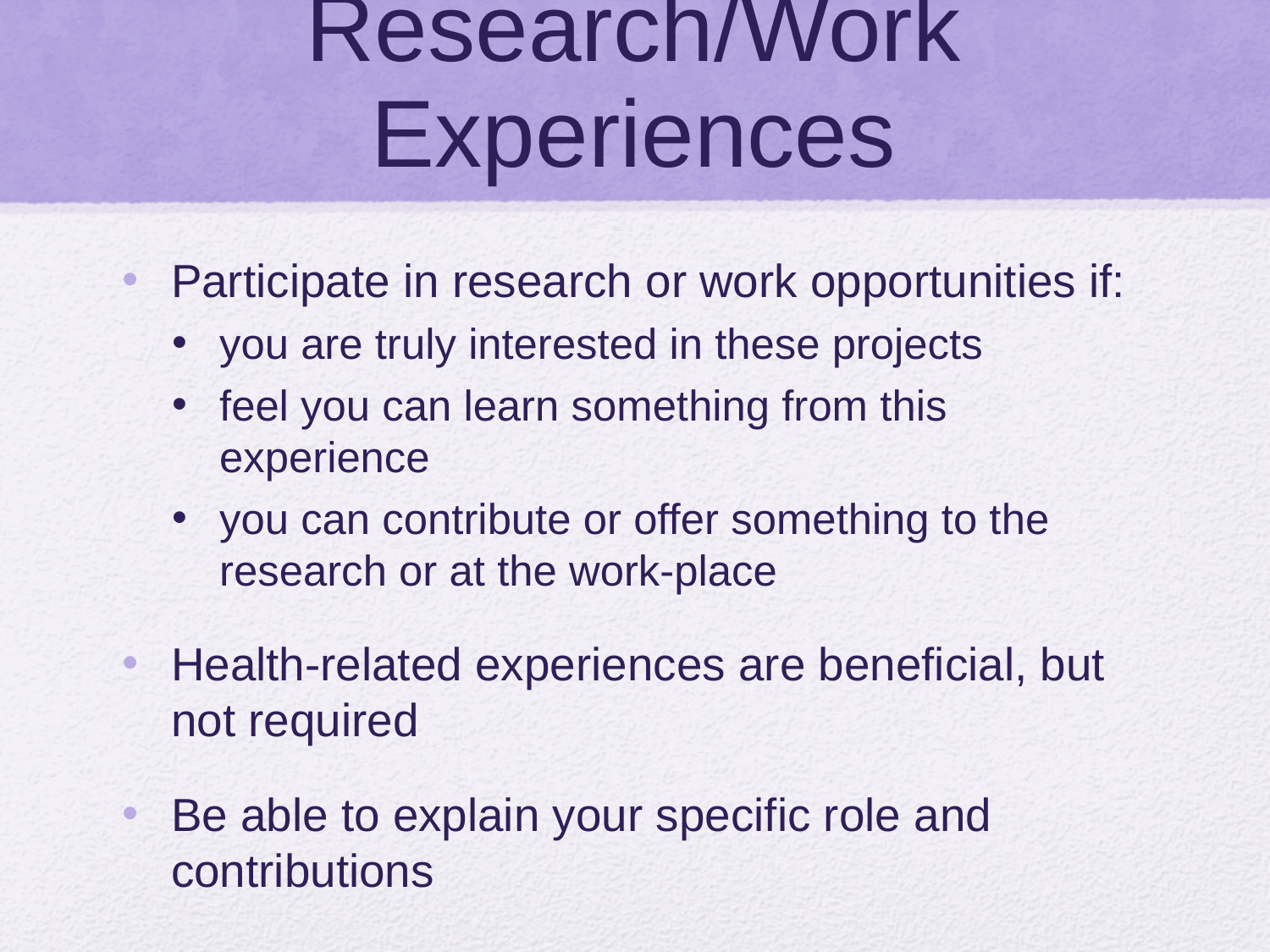

# Research/Work Experiences
Participate in research or work opportunities if:
you are truly interested in these projects
feel you can learn something from this experience
you can contribute or offer something to the research or at the work-place
Health-related experiences are beneficial, but not required
Be able to explain your specific role and contributions